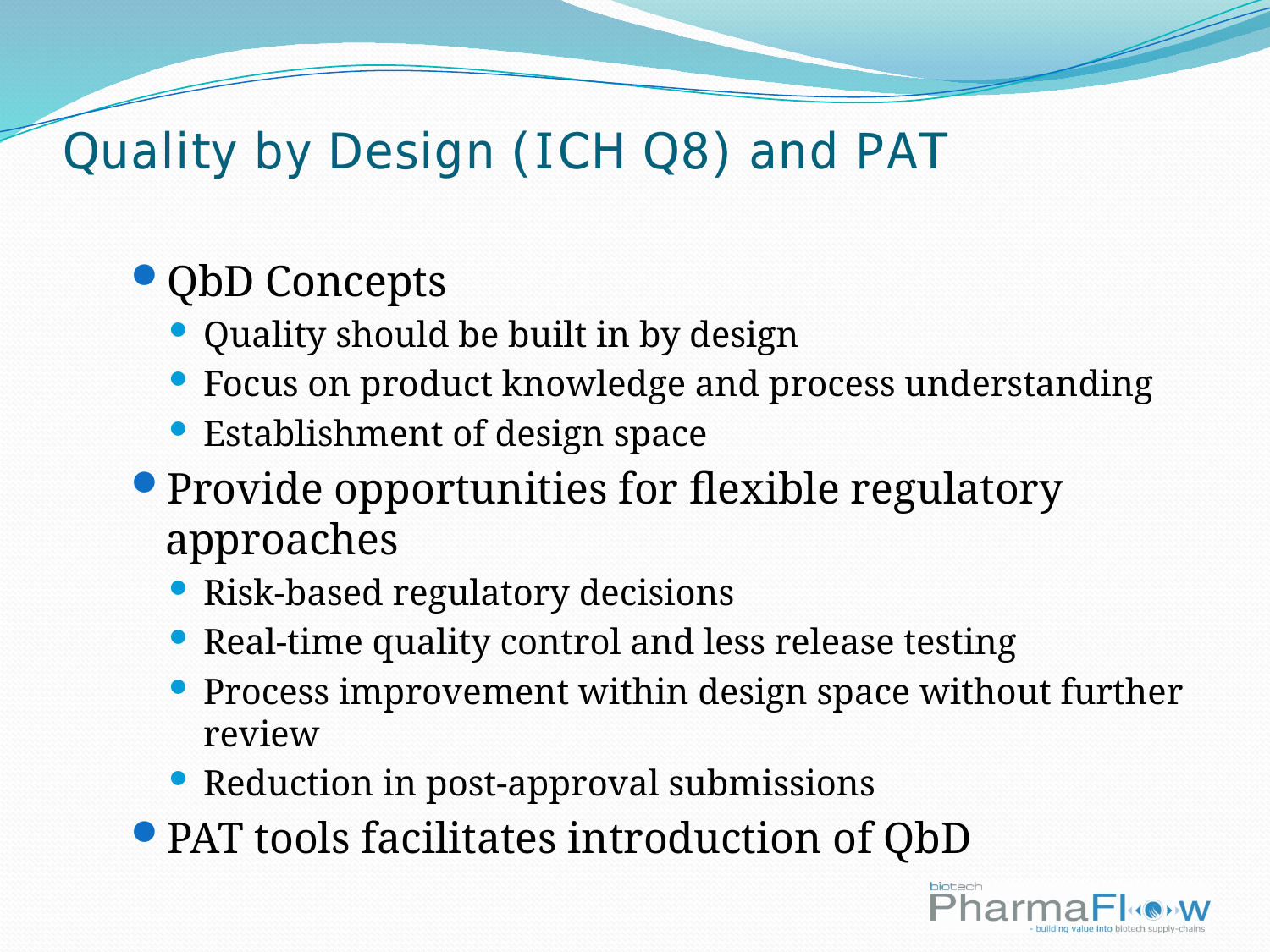

# Quality by Design (ICH Q8) and PAT
QbD Concepts
Quality should be built in by design
Focus on product knowledge and process understanding
Establishment of design space
Provide opportunities for flexible regulatory approaches
Risk-based regulatory decisions
Real-time quality control and less release testing
Process improvement within design space without further review
Reduction in post-approval submissions
PAT tools facilitates introduction of QbD